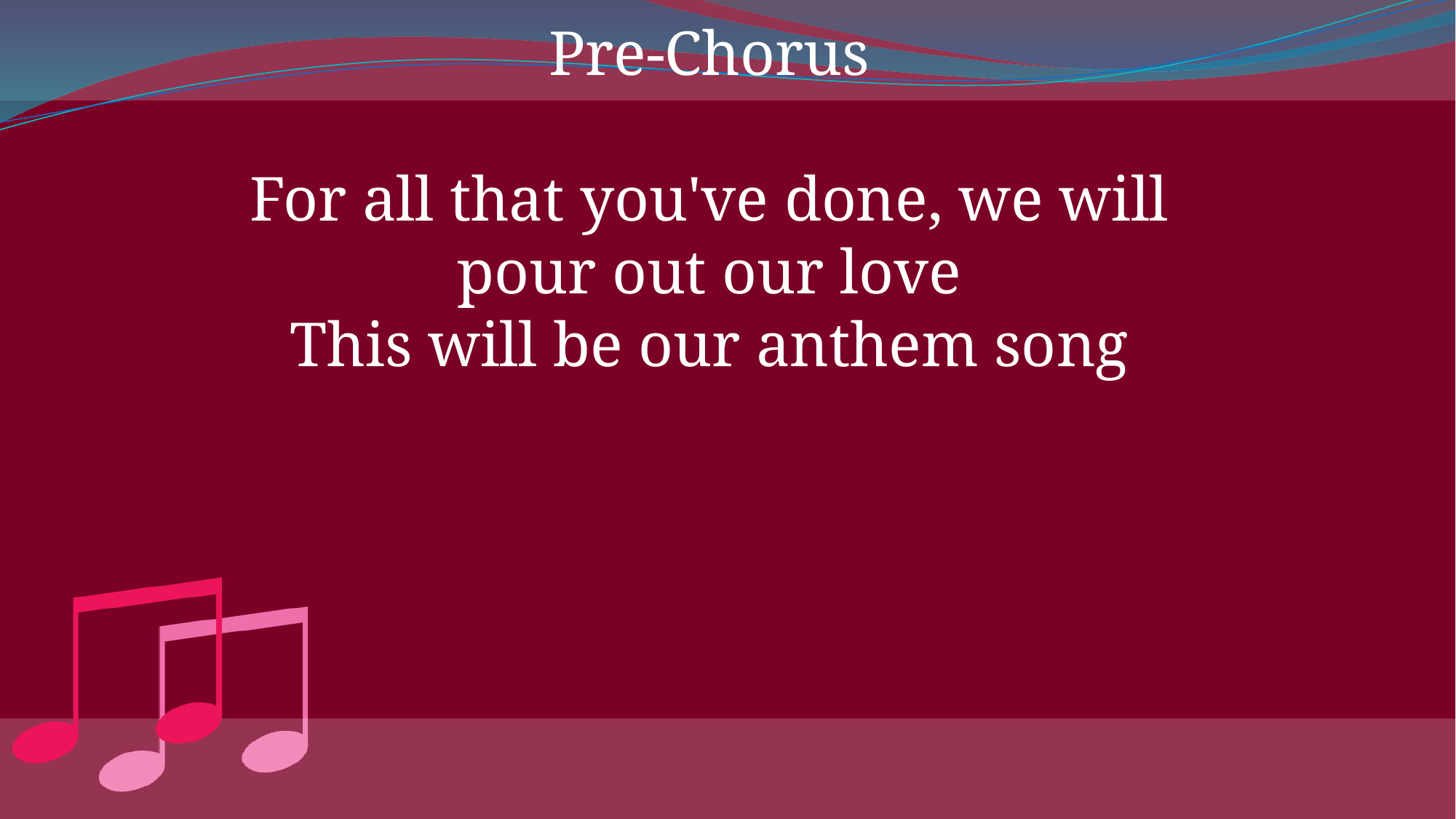

Pre-Chorus

For all that you've done, we will pour out our love
This will be our anthem song